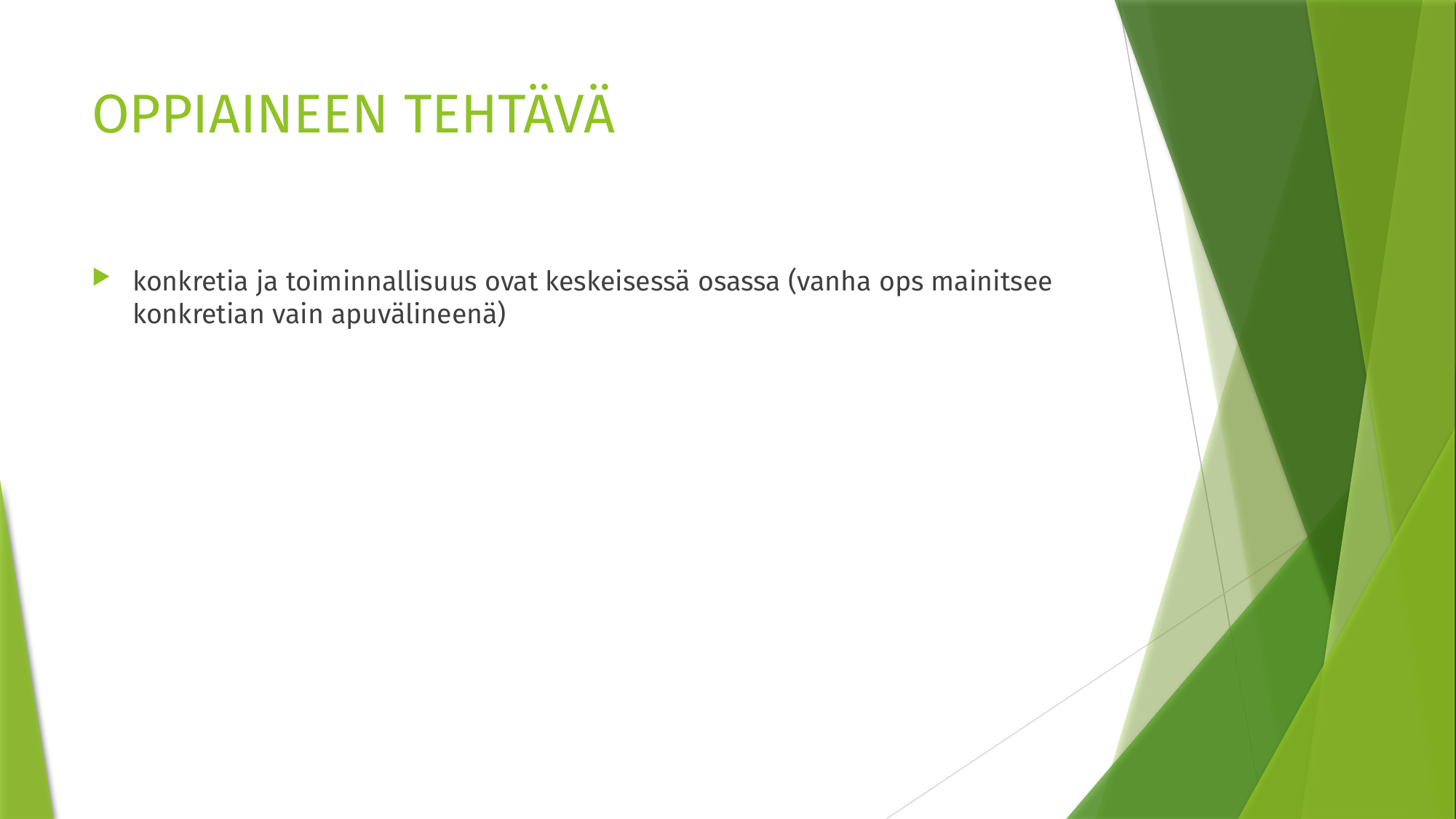

# OPPIAINEEN TEHTÄVÄ
konkretia ja toiminnallisuus ovat keskeisessä osassa (vanha ops mainitsee konkretian vain apuvälineenä)